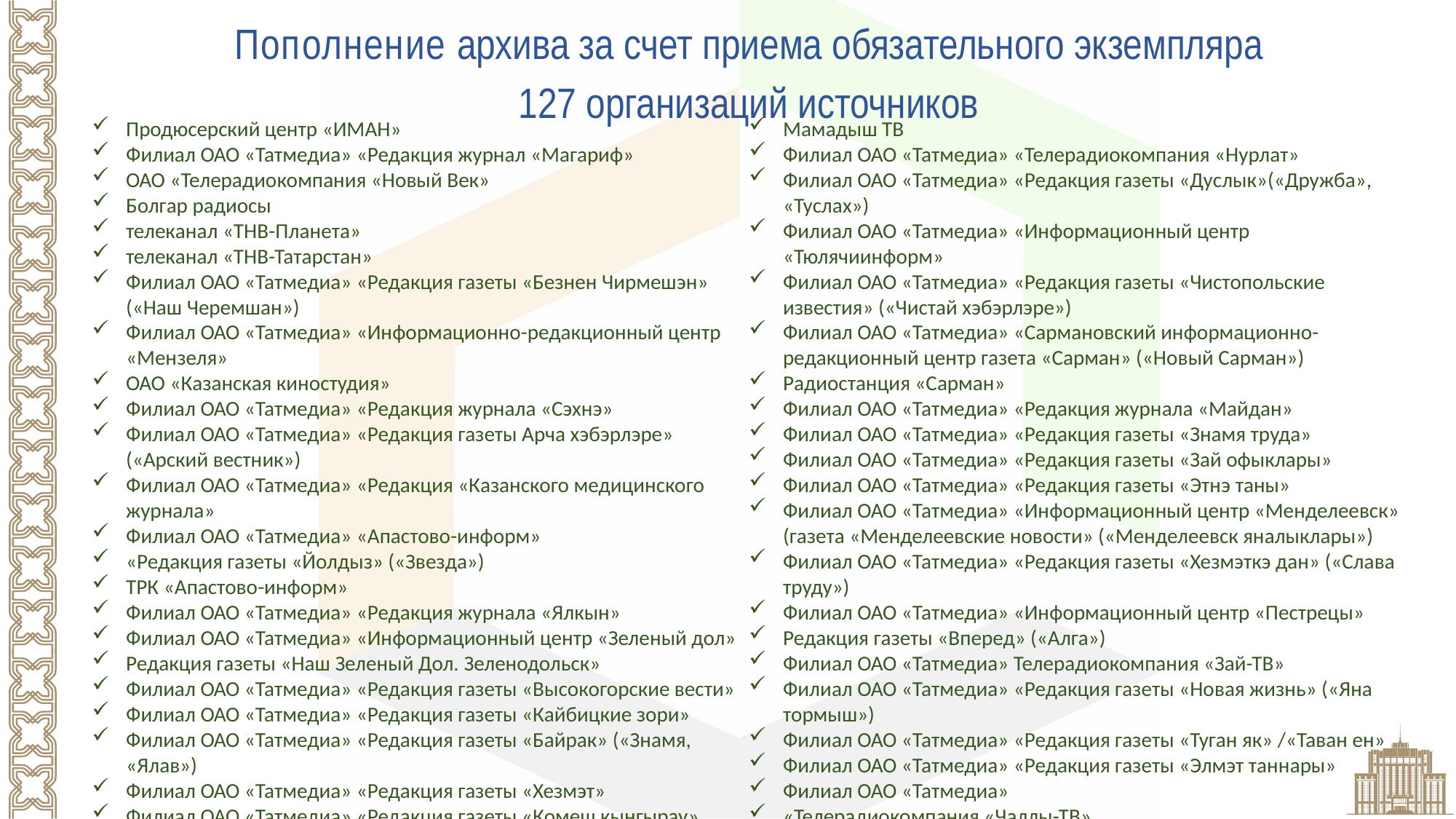

Пополнение архива за счет приема обязательного экземпляра
127 организаций источников
Продюсерский центр «ИМАН»
Филиал ОАО «Татмедиа» «Редакция журнал «Магариф»
ОАО «Телерадиокомпания «Новый Век»
Болгар радиосы
телеканал «ТНВ-Планета»
телеканал «ТНВ-Татарстан»
Филиал ОАО «Татмедиа» «Редакция газеты «Безнен Чирмешэн» («Наш Черемшан»)
Филиал ОАО «Татмедиа» «Информационно-редакционный центр «Мензеля»
ОАО «Казанская киностудия»
Филиал ОАО «Татмедиа» «Редакция журнала «Сэхнэ»
Филиал ОАО «Татмедиа» «Редакция газеты Арча хэбэрлэре» («Арский вестник»)
Филиал ОАО «Татмедиа» «Редакция «Казанского медицинского журнала»
Филиал ОАО «Татмедиа» «Апастово-информ»
«Редакция газеты «Йолдыз» («Звезда»)
ТРК «Апастово-информ»
Филиал ОАО «Татмедиа» «Редакция журнала «Ялкын»
Филиал ОАО «Татмедиа» «Информационный центр «Зеленый дол»
Редакция газеты «Наш Зеленый Дол. Зеленодольск»
Филиал ОАО «Татмедиа» «Редакция газеты «Высокогорские вести»
Филиал ОАО «Татмедиа» «Редакция газеты «Кайбицкие зори»
Филиал ОАО «Татмедиа» «Редакция газеты «Байрак» («Знамя, «Ялав»)
Филиал ОАО «Татмедиа» «Редакция газеты «Хезмэт»
Филиал ОАО «Татмедиа» «Редакция газеты «Комеш кынгырау»
Филиал ОАО «Татмедиа» «Информпечать «Нократ» («Вятка»)»

Мамадыш ТВ
Филиал ОАО «Татмедиа» «Телерадиокомпания «Нурлат»
Филиал ОАО «Татмедиа» «Редакция газеты «Дуслык»(«Дружба», «Туслах»)
Филиал ОАО «Татмедиа» «Информационный центр «Тюлячиинформ»
Филиал ОАО «Татмедиа» «Редакция газеты «Чистопольские известия» («Чистай хэбэрлэре»)
Филиал ОАО «Татмедиа» «Сармановский информационно-редакционный центр газета «Сарман» («Новый Сарман»)
Радиостанция «Сарман»
Филиал ОАО «Татмедиа» «Редакция журнала «Майдан»
Филиал ОАО «Татмедиа» «Редакция газеты «Знамя труда»
Филиал ОАО «Татмедиа» «Редакция газеты «Зай офыклары»
Филиал ОАО «Татмедиа» «Редакция газеты «Этнэ таны»
Филиал ОАО «Татмедиа» «Информационный центр «Менделеевск» (газета «Менделеевские новости» («Менделеевск яналыклары»)
Филиал ОАО «Татмедиа» «Редакция газеты «Хезмэткэ дан» («Слава труду»)
Филиал ОАО «Татмедиа» «Информационный центр «Пестрецы»
Редакция газеты «Вперед» («Алга»)
Филиал ОАО «Татмедиа» Телерадиокомпания «Зай-ТВ»
Филиал ОАО «Татмедиа» «Редакция газеты «Новая жизнь» («Яна тормыш»)
Филиал ОАО «Татмедиа» «Редакция газеты «Туган як» /«Таван ен»
Филиал ОАО «Татмедиа» «Редакция газеты «Элмэт таннары»
Филиал ОАО «Татмедиа»
«Телерадиокомпания «Чаллы-ТВ»